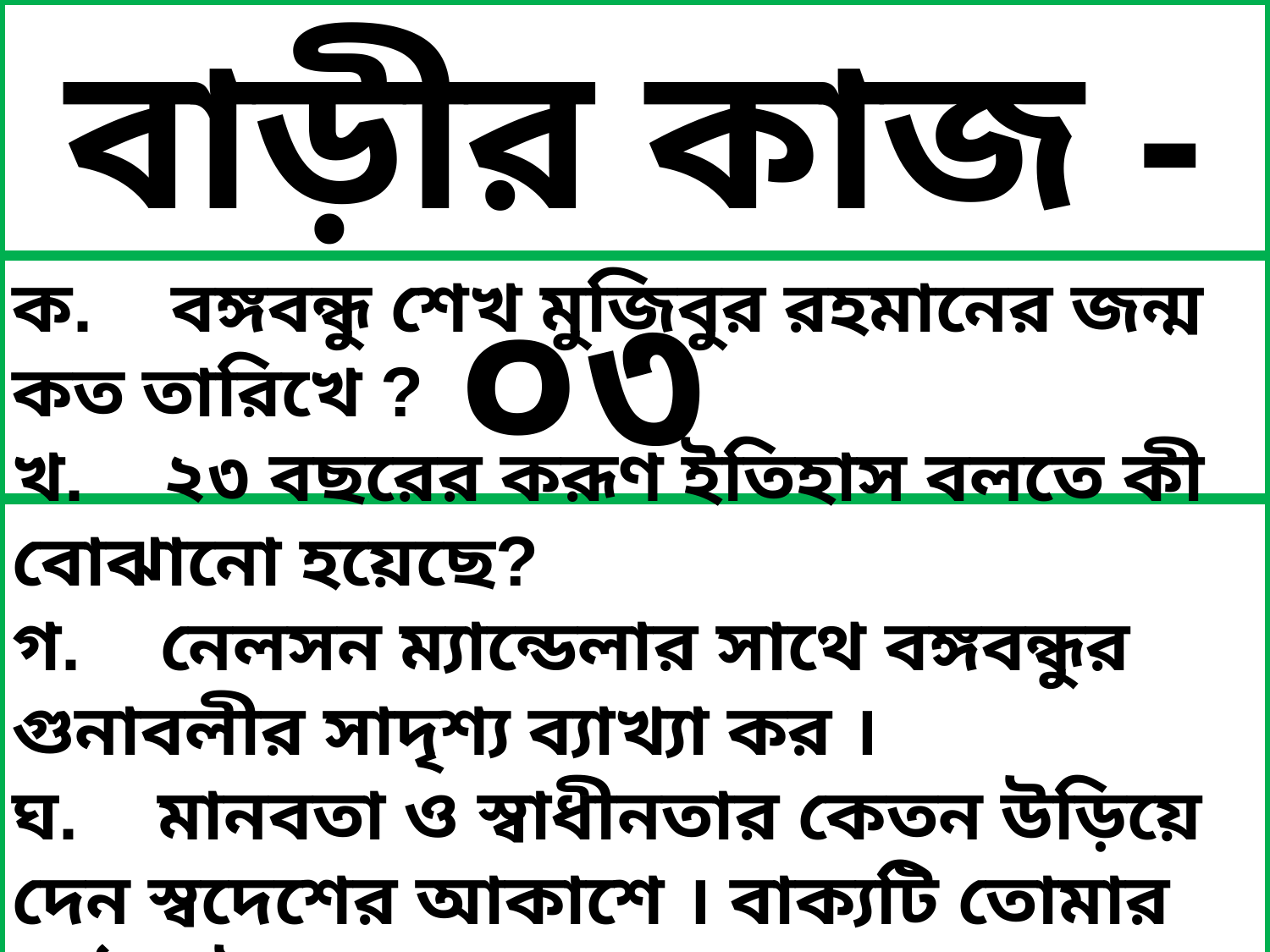

বাড়ীর কাজ -০৩
ক.    বঙ্গবন্ধু শেখ মুজিবুর রহমানের জন্ম কত তারিখে ?
খ.    ২৩ বছরের করূণ ইতিহাস বলতে কী বোঝানো হয়েছে?
গ.    নেলসন ম্যান্ডেলার সাথে বঙ্গবন্ধুর গুনাবলীর সাদৃশ্য ব্যাখ্যা কর ।
ঘ.    মানবতা ও স্বাধীনতার কেতন উড়িয়ে দেন স্বদেশের আকাশে । বাক্যটি তোমার পাঠ্য বইয়ের আলোকে ব্যাখ্যা কর ।